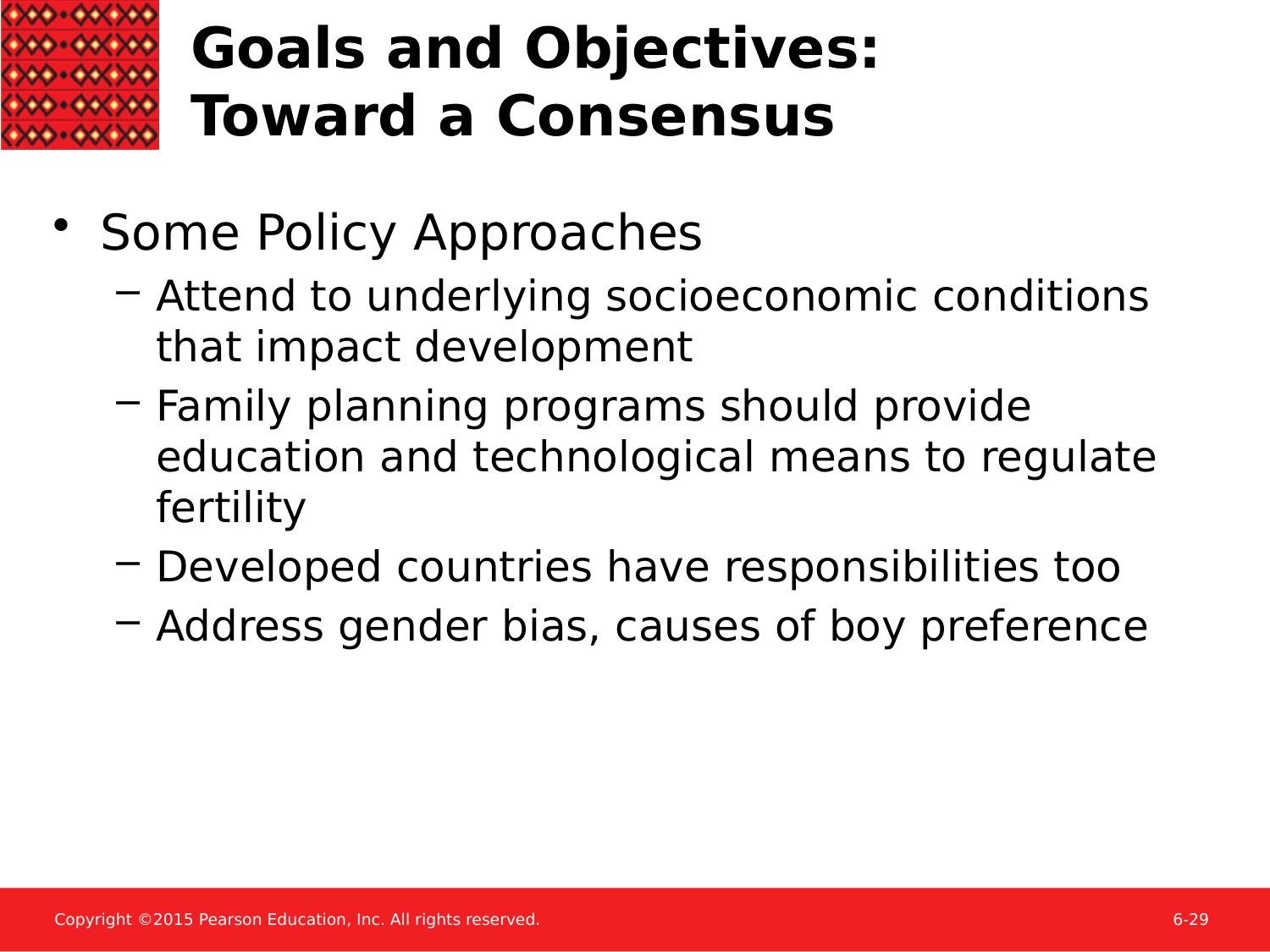

Some Policy Approaches
Attend to underlying socioeconomic conditions that impact development
Family planning programs should provide education and technological means to regulate fertility
Developed countries have responsibilities too
Address gender bias, causes of boy preference
Goals and Objectives:
Toward a Consensus